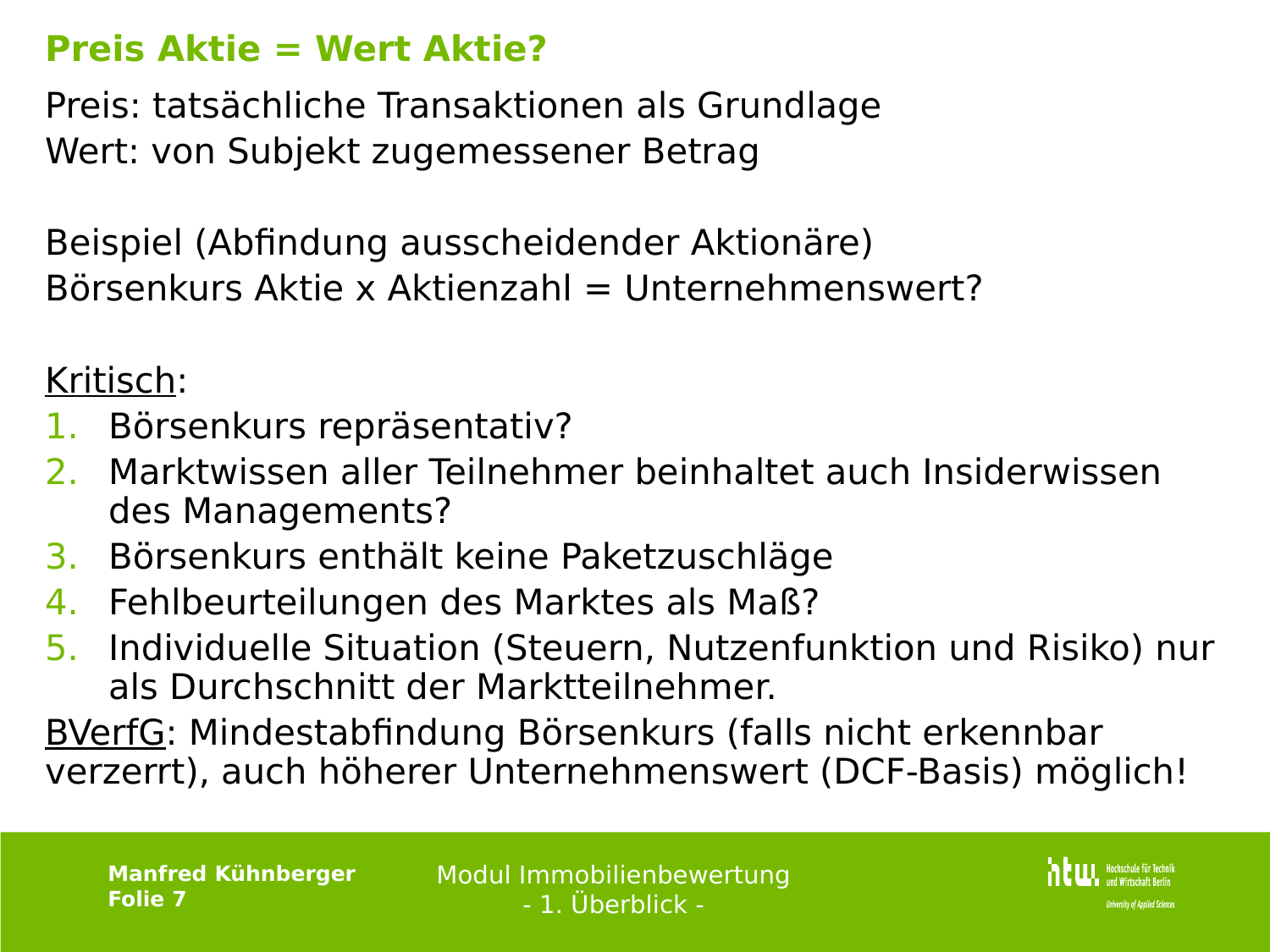

# Preis Aktie = Wert Aktie?
Preis: tatsächliche Transaktionen als Grundlage
Wert: von Subjekt zugemessener Betrag

Beispiel (Abfindung ausscheidender Aktionäre)
Börsenkurs Aktie x Aktienzahl = Unternehmenswert?

Kritisch:
Börsenkurs repräsentativ?
Marktwissen aller Teilnehmer beinhaltet auch Insiderwissen des Managements?
Börsenkurs enthält keine Paketzuschläge
Fehlbeurteilungen des Marktes als Maß?
Individuelle Situation (Steuern, Nutzenfunktion und Risiko) nur als Durchschnitt der Marktteilnehmer.
BVerfG: Mindestabfindung Börsenkurs (falls nicht erkennbar verzerrt), auch höherer Unternehmenswert (DCF-Basis) möglich!
Modul Immobilienbewertung
- 1. Überblick -
Manfred Kühnberger
Folie 7